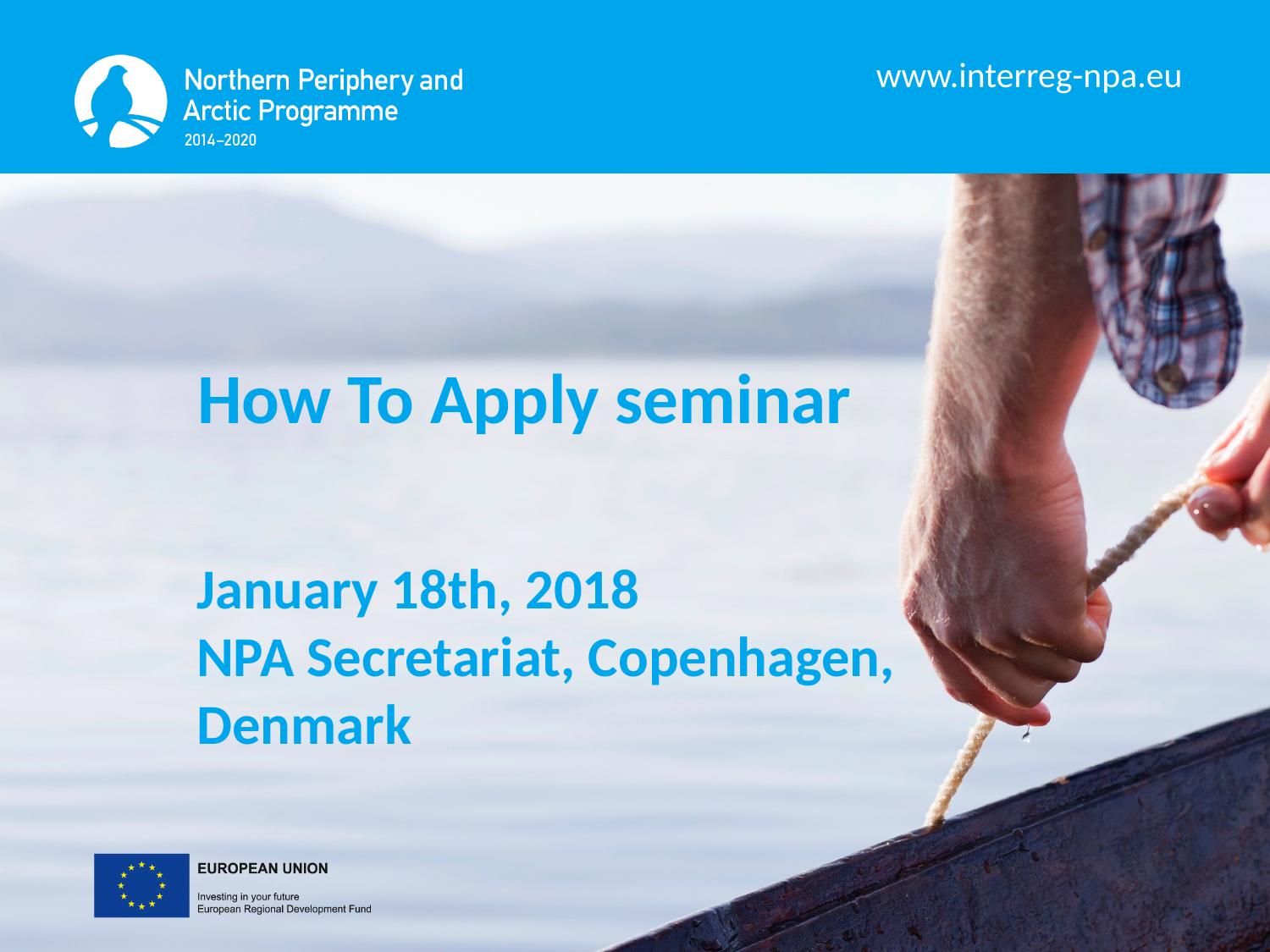

How To Apply seminar
January 18th, 2018
NPA Secretariat, Copenhagen, Denmark